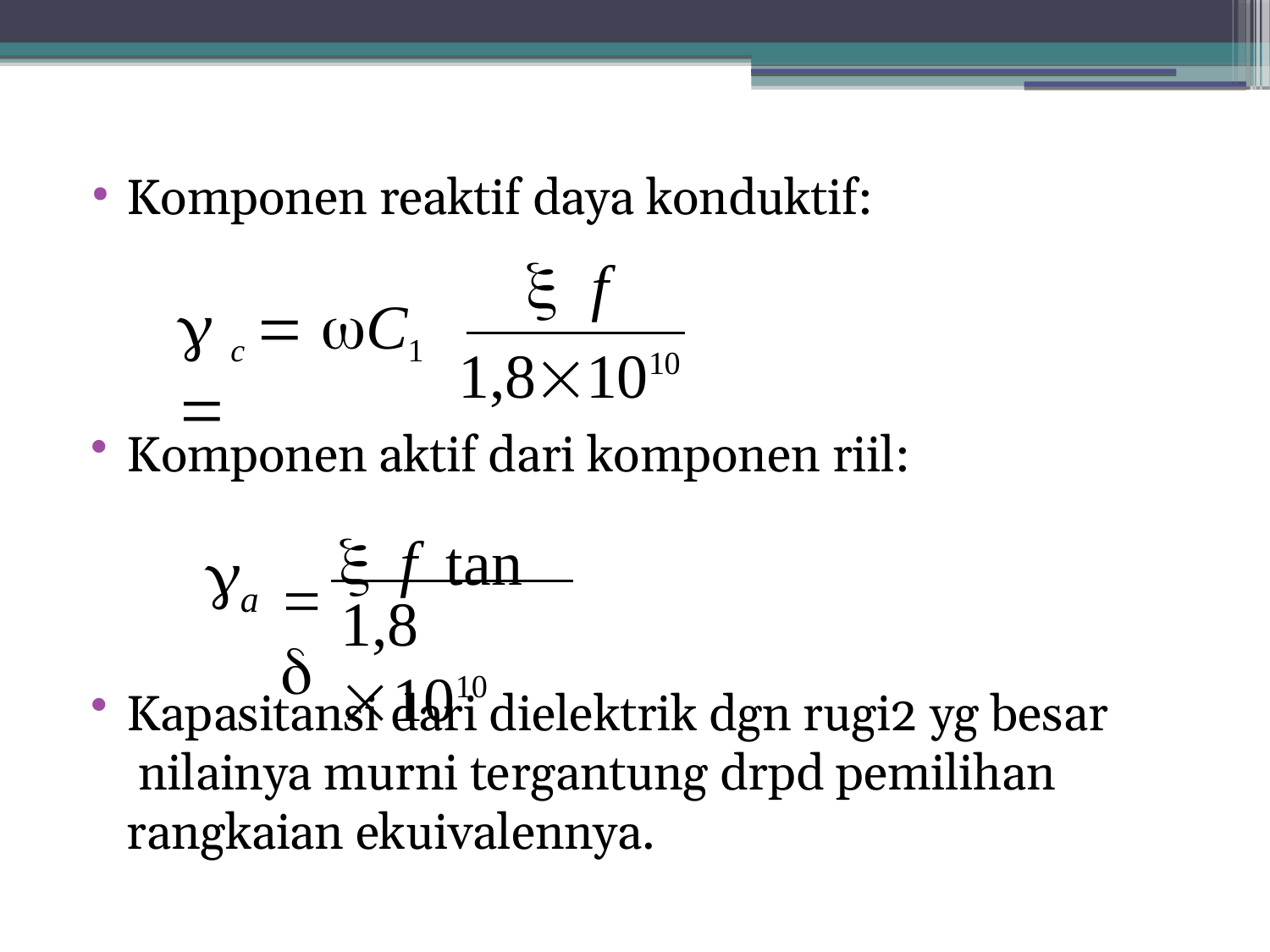

Komponen reaktif daya konduktif:
# ξ	f
γ c	= ωC1	=
1,8×1010
Komponen aktif dari komponen riil:

= ξ	f	tan δ
γ
a

1,8 ×1010
Kapasitansi dari dielektrik dgn rugi2 yg besar  nilainya murni tergantung drpd pemilihan  rangkaian ekuivalennya.